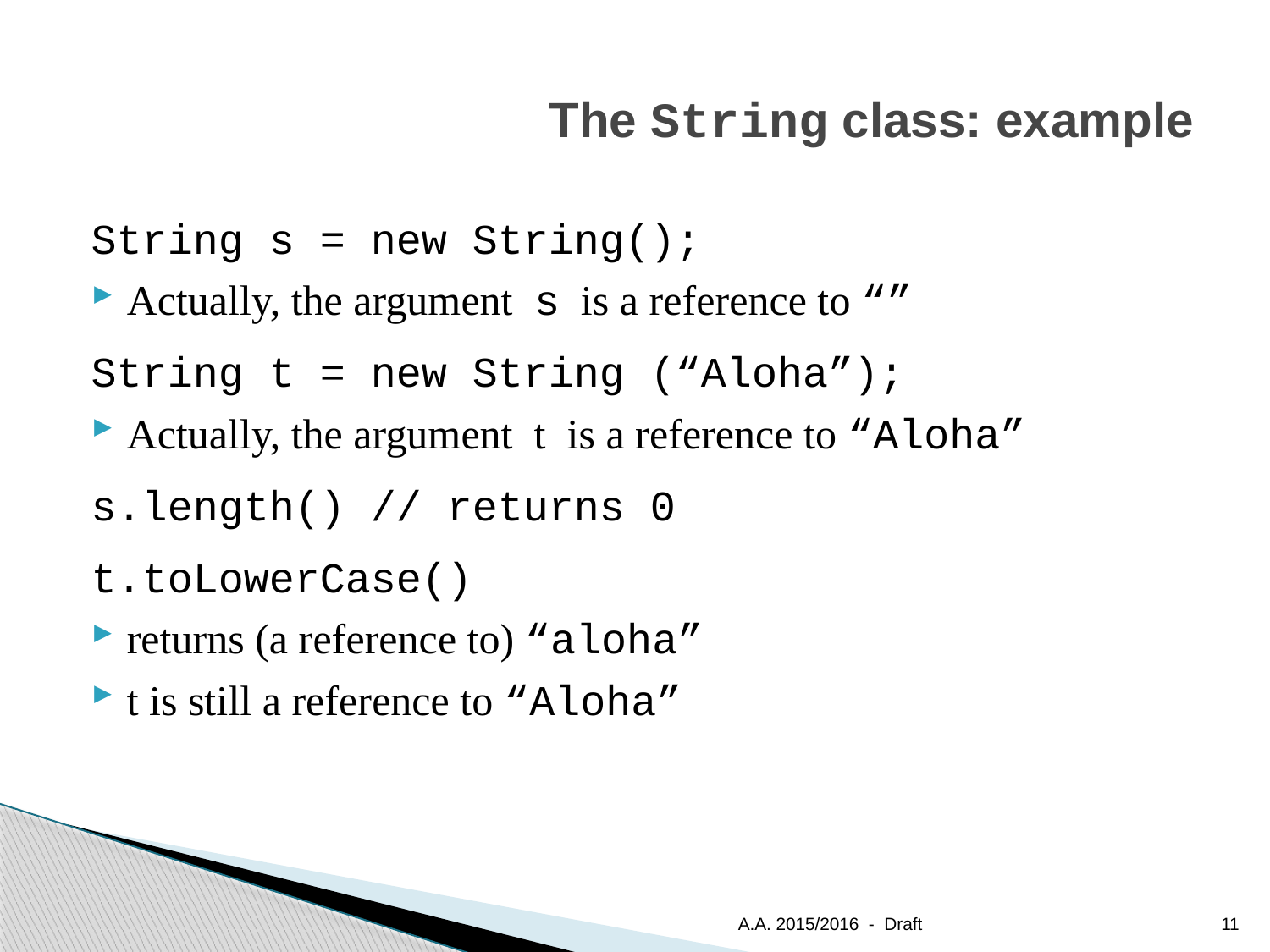

# The String class: example
String s = new String();
Actually, the argument  s  is a reference to “”
String t = new String (“Aloha”);
Actually, the argument  t  is a reference to “Aloha”
s.length() // returns 0
t.toLowerCase()
returns (a reference to) “aloha”
t is still a reference to “Aloha”
A.A. 2015/2016  -  Draft
11